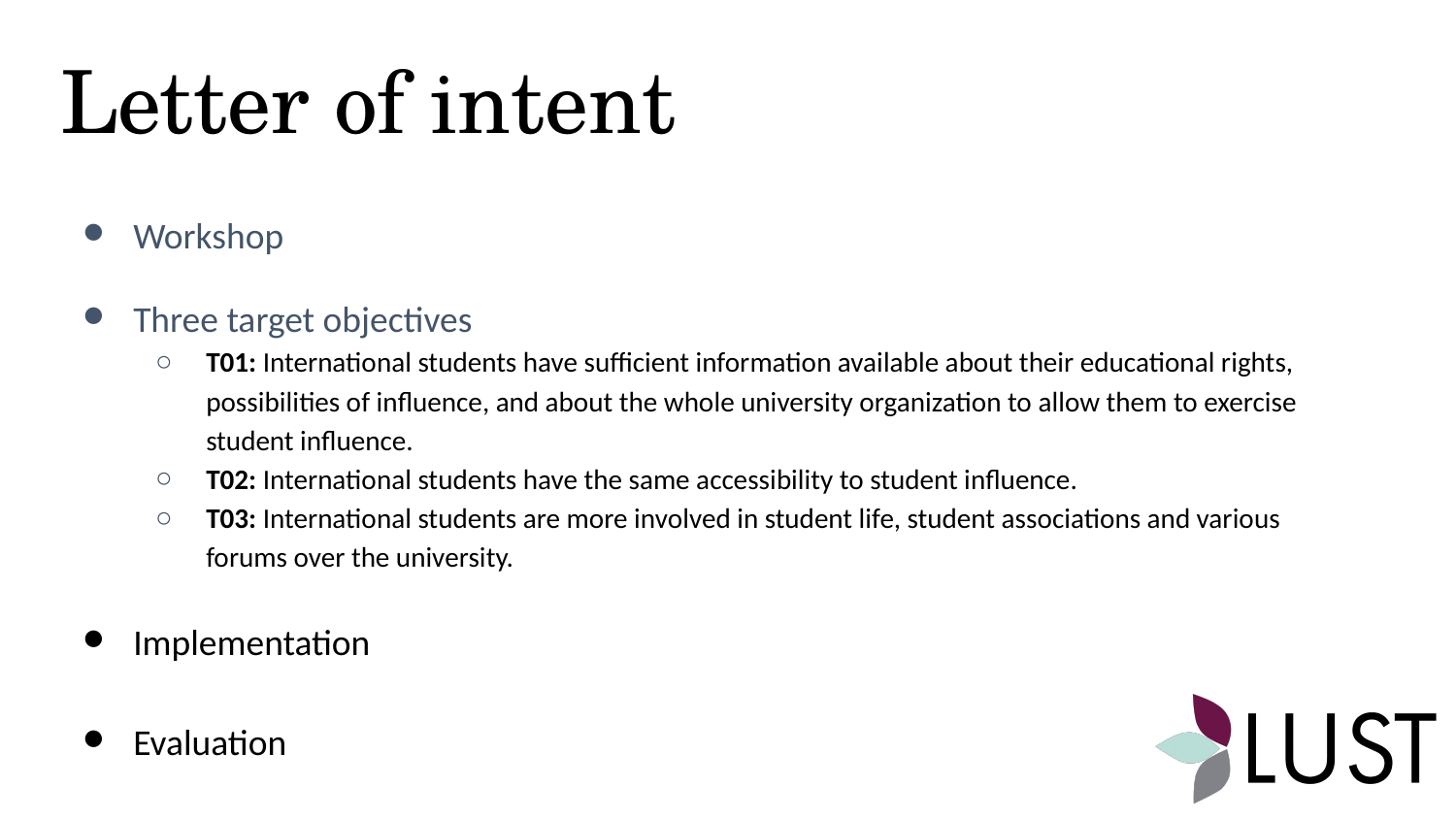

# Letter of intent

Workshop

Three target objectives
T01: International students have sufficient information available about their educational rights, possibilities of influence, and about the whole university organization to allow them to exercise student influence.
T02: International students have the same accessibility to student influence.
T03: International students are more involved in student life, student associations and various forums over the university.
Implementation

Evaluation